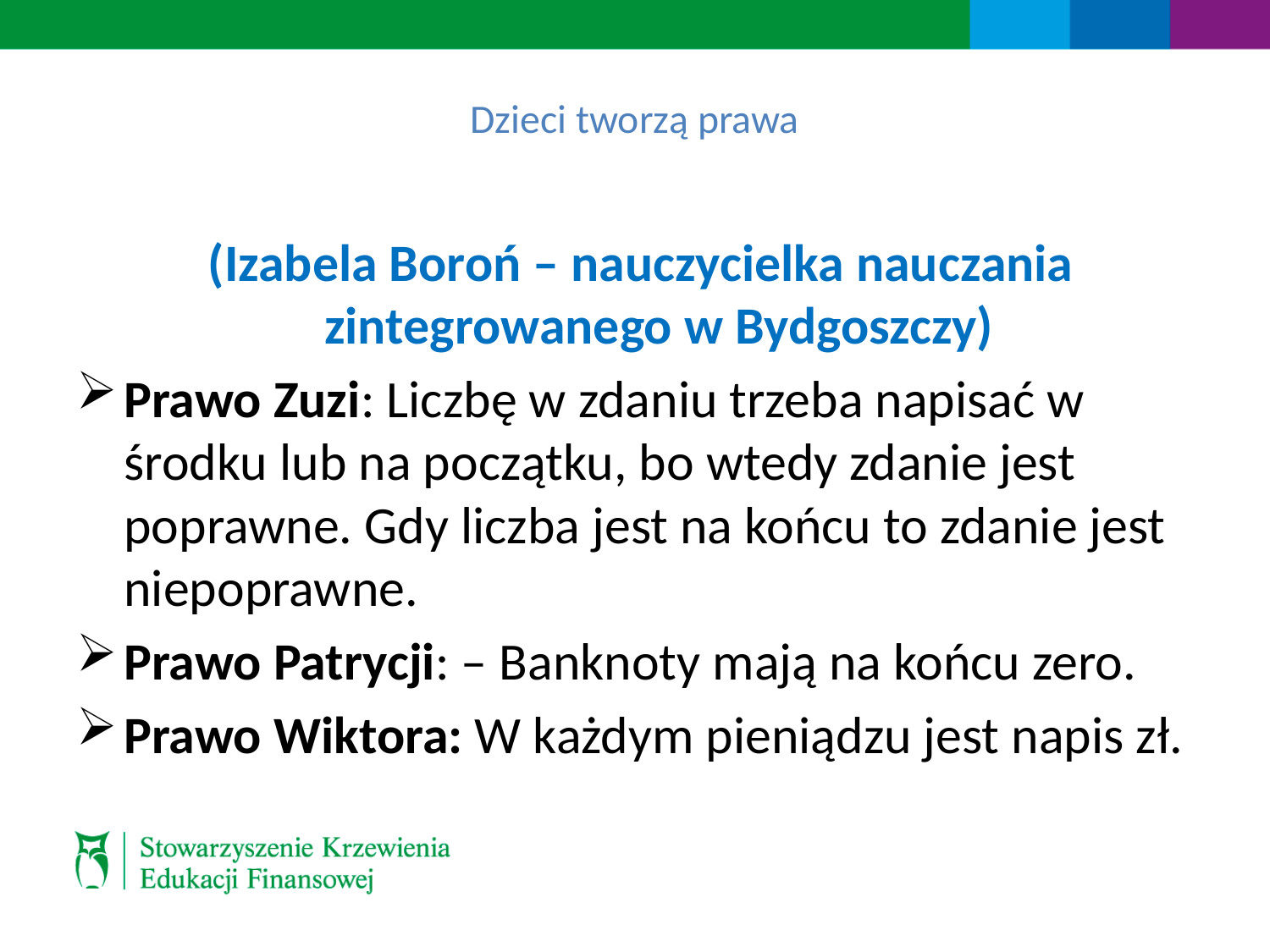

# Dzieci tworzą prawa
 (Izabela Boroń – nauczycielka nauczania zintegrowanego w Bydgoszczy)
Prawo Zuzi: Liczbę w zdaniu trzeba napisać w środku lub na początku, bo wtedy zdanie jest poprawne. Gdy liczba jest na końcu to zdanie jest niepoprawne.
Prawo Patrycji: – Banknoty mają na końcu zero.
Prawo Wiktora: W każdym pieniądzu jest napis zł.